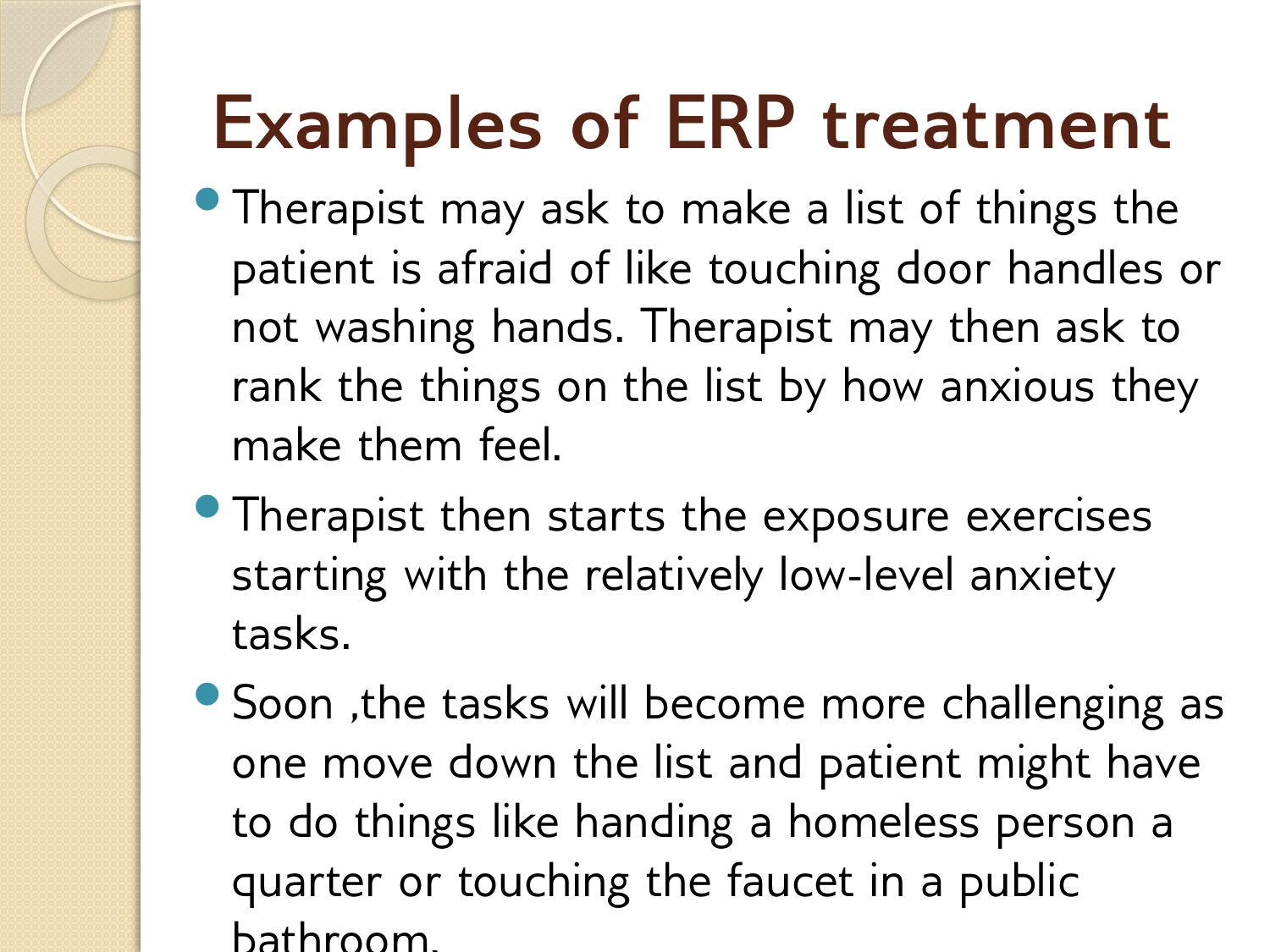

# Examples of ERP treatment
Therapist may ask to make a list of things the patient is afraid of like touching door handles or not washing hands. Therapist may then ask to rank the things on the list by how anxious they make them feel.
Therapist then starts the exposure exercises starting with the relatively low-level anxiety tasks.
Soon ,the tasks will become more challenging as one move down the list and patient might have to do things like handing a homeless person a quarter or touching the faucet in a public bathroom.